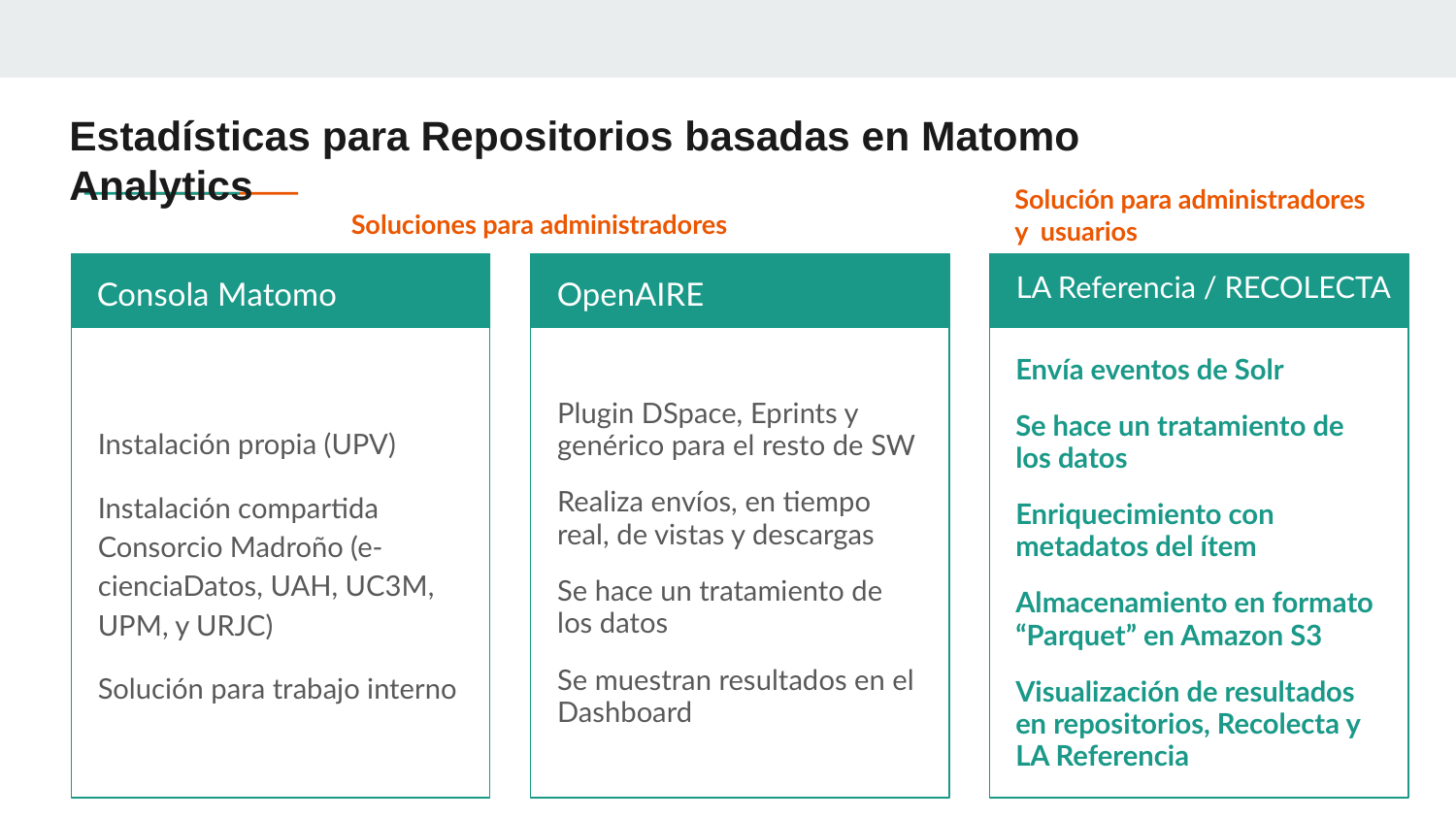

# Estadísticas para Repositorios basadas en Matomo Analytics
Solución para administradores y  usuarios
Soluciones para administradores

Consola Matomo

OpenAIRE

LA Referencia / RECOLECTA
Instalación propia (UPV)
Instalación compartida Consorcio Madroño (e-cienciaDatos, UAH, UC3M,   UPM, y URJC)
Solución para trabajo interno
Plugin DSpace, Eprints y genérico para el resto de SW
Realiza envíos, en tiempo real, de vistas y descargas
Se hace un tratamiento de los datos
Se muestran resultados en el Dashboard
Envía eventos de Solr
Se hace un tratamiento de los datos
Enriquecimiento con metadatos del ítem
Almacenamiento en formato “Parquet” en Amazon S3
Visualización de resultados en repositorios, Recolecta y LA Referencia